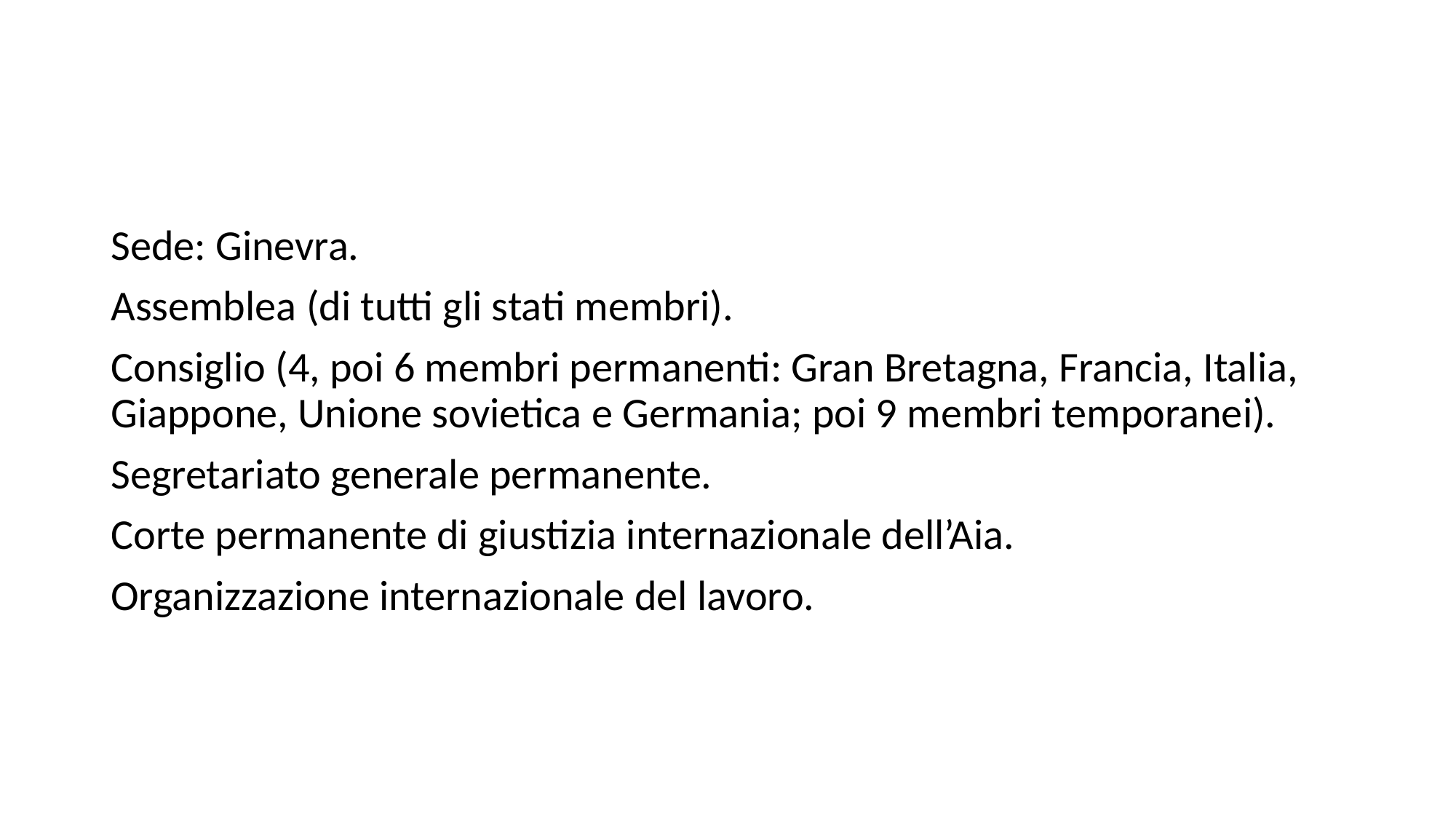

Sede: Ginevra.
Assemblea (di tutti gli stati membri).
Consiglio (4, poi 6 membri permanenti: Gran Bretagna, Francia, Italia,  Giappone, Unione sovietica e Germania; poi 9 membri temporanei).
Segretariato generale permanente.
Corte permanente di giustizia internazionale dell’Aia.
Organizzazione internazionale del lavoro.